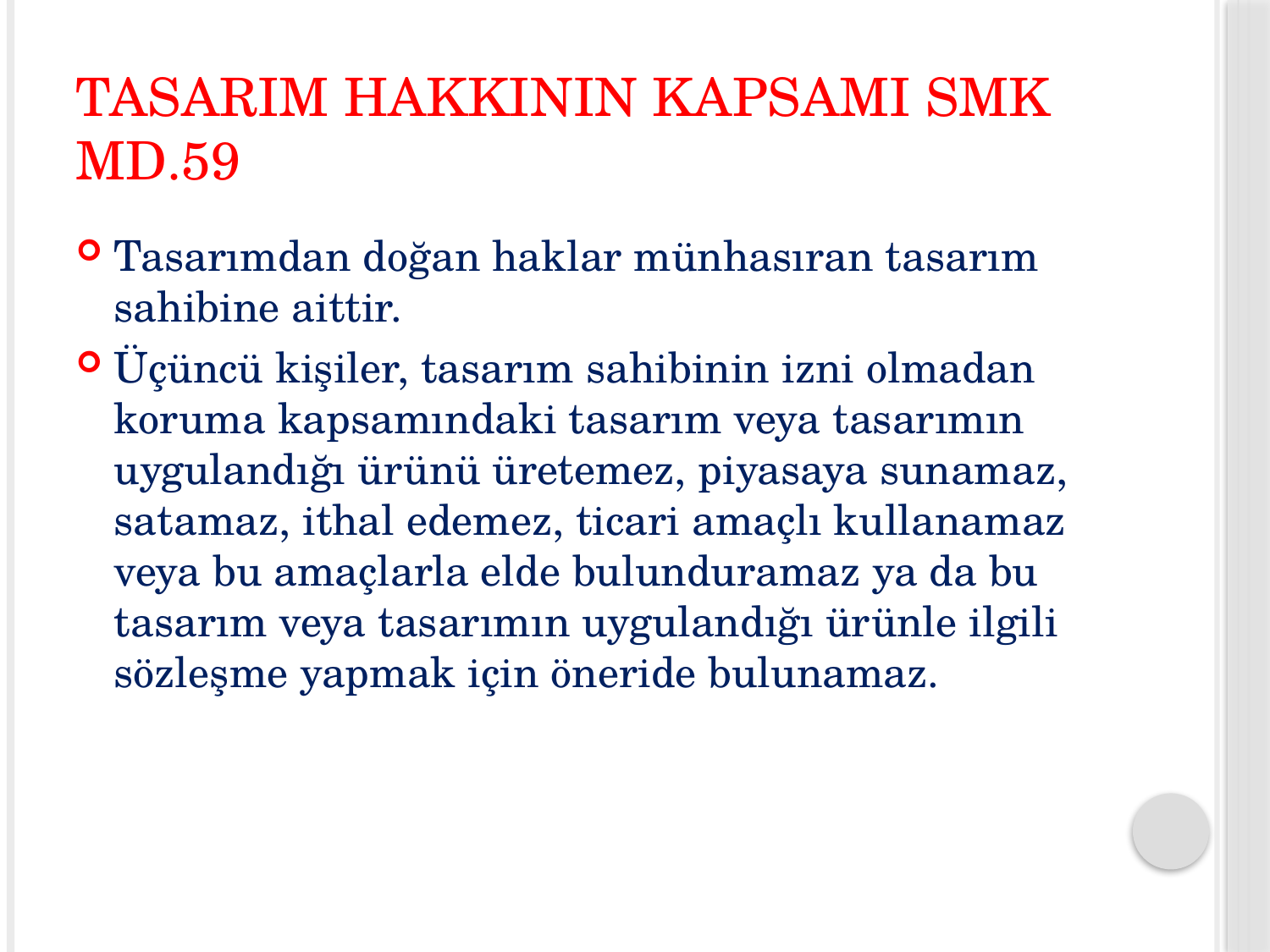

# Tasarım Hakkının Kapsamı SMK md.59
Tasarımdan doğan haklar münhasıran tasarım sahibine aittir.
Üçüncü kişiler, tasarım sahibinin izni olmadan koruma kapsamındaki tasarım veya tasarımın uygulandığı ürünü üretemez, piyasaya sunamaz, satamaz, ithal edemez, ticari amaçlı kullanamaz veya bu amaçlarla elde bulunduramaz ya da bu tasarım veya tasarımın uygulandığı ürünle ilgili sözleşme yapmak için öneride bulunamaz.